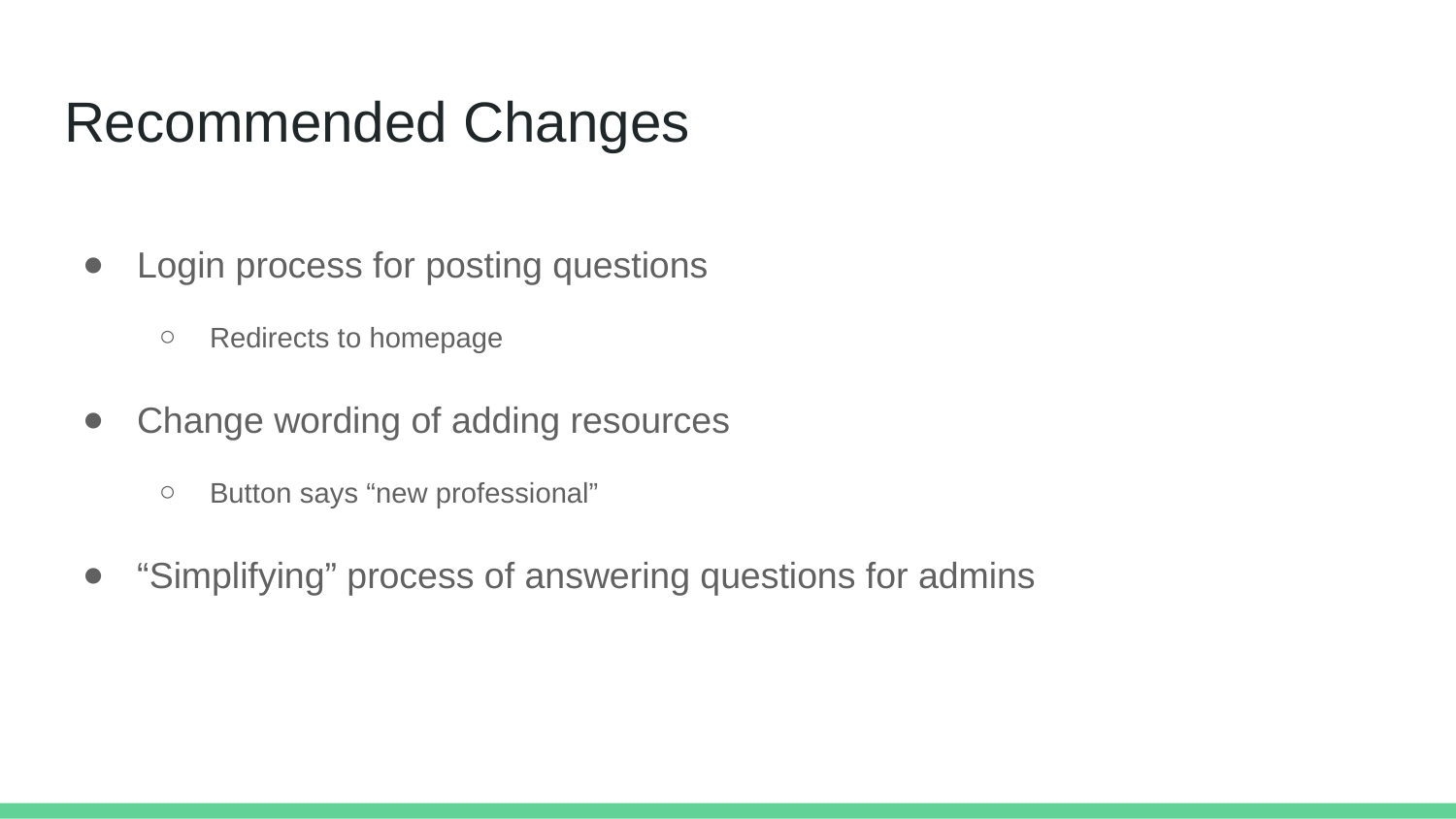

# Recommended Changes
Login process for posting questions
Redirects to homepage
Change wording of adding resources
Button says “new professional”
“Simplifying” process of answering questions for admins